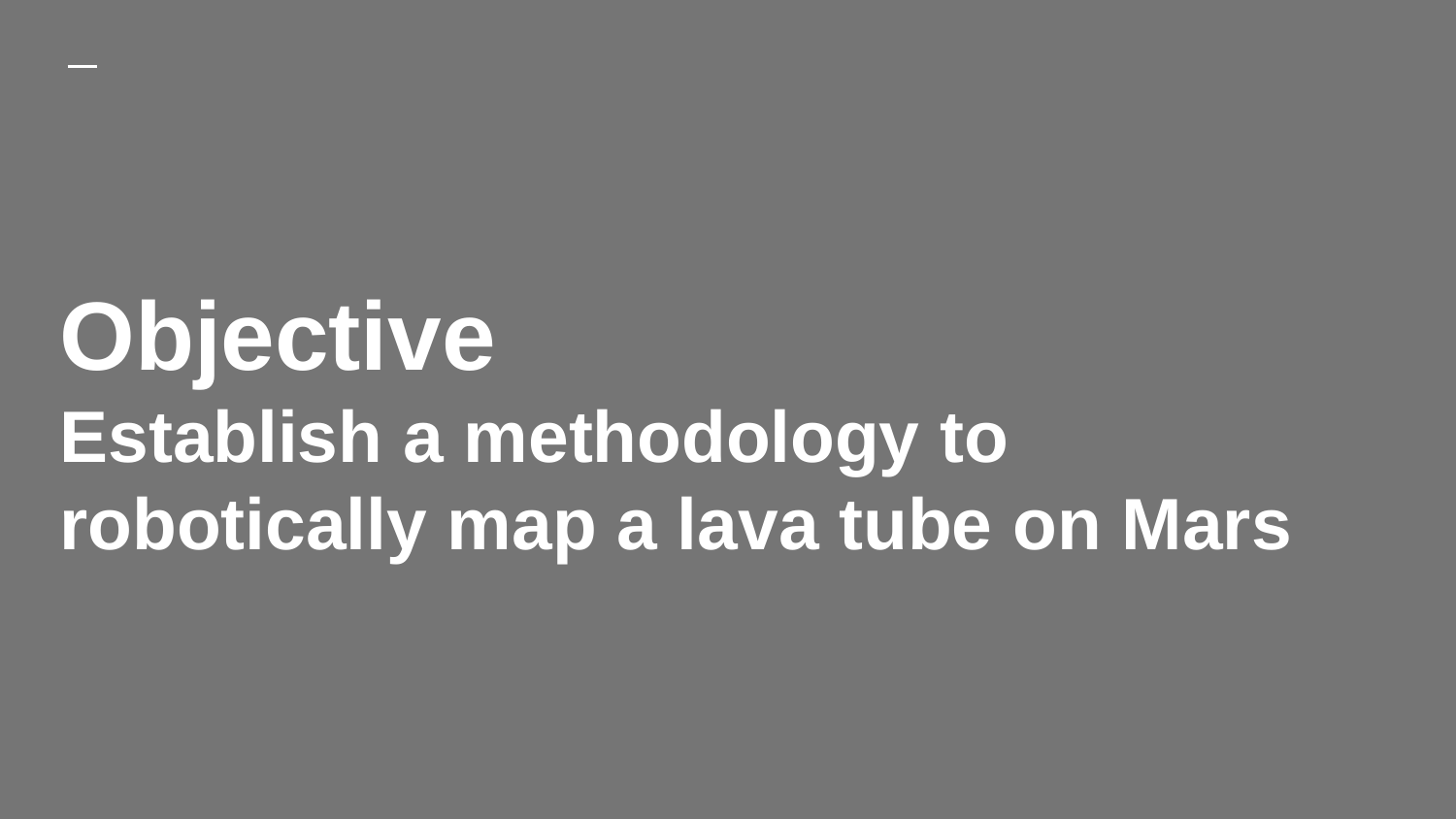

# Objective
Establish a methodology to robotically map a lava tube on Mars